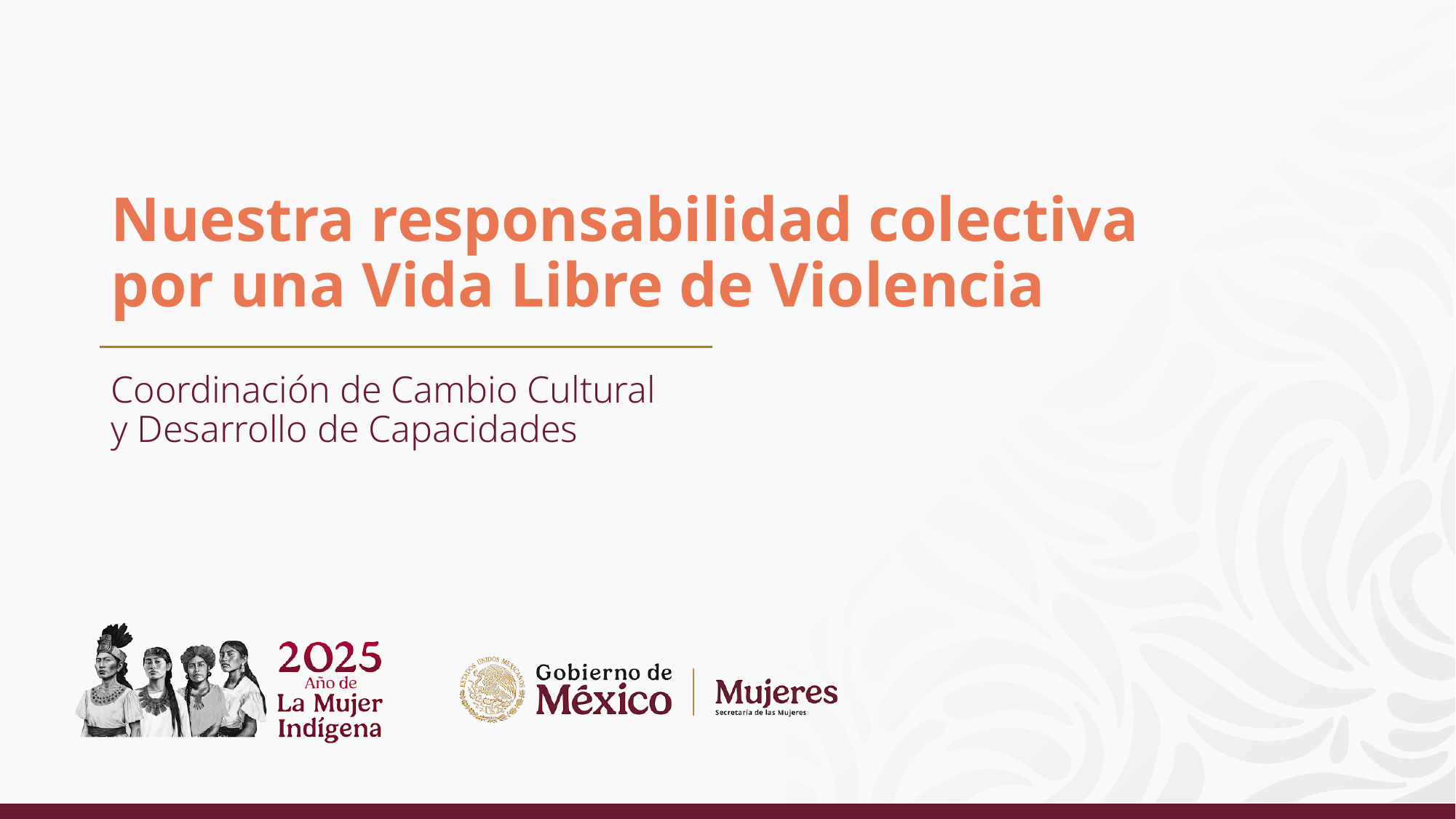

# Nuestra responsabilidad colectiva por una Vida Libre de Violencia
Coordinación de Cambio Cultural y Desarrollo de Capacidades